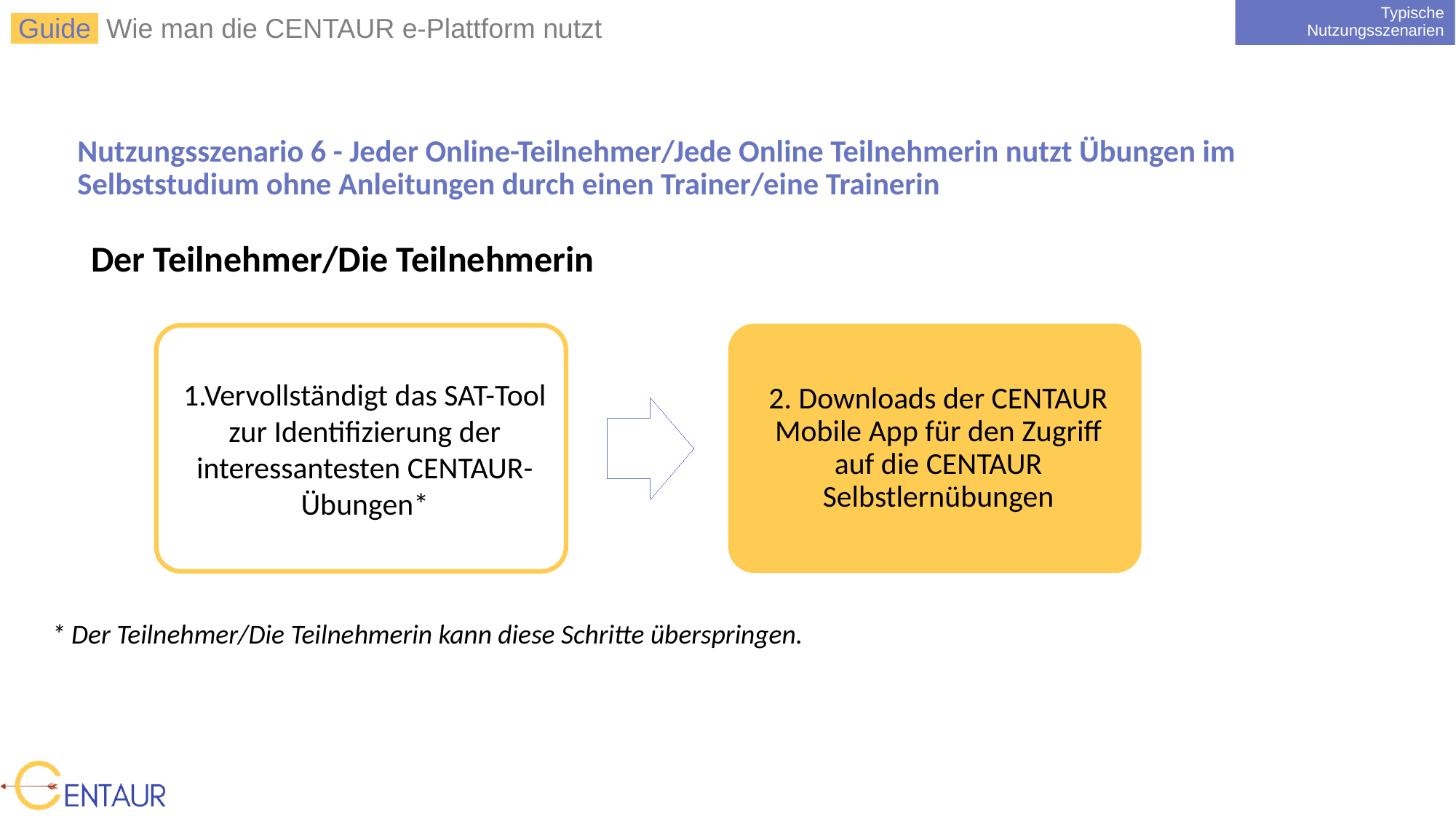

Typische Nutzungsszenarien
# Nutzungsszenario 6 - Jeder Online-Teilnehmer/Jede Online Teilnehmerin nutzt Übungen im Selbststudium ohne Anleitungen durch einen Trainer/eine Trainerin
Der Teilnehmer/Die Teilnehmerin
1.Vervollständigt das SAT-Tool zur Identifizierung der interessantesten CENTAUR-Übungen*

2. Downloads der CENTAUR Mobile App für den Zugriff auf die CENTAUR Selbstlernübungen
* Der Teilnehmer/Die Teilnehmerin kann diese Schritte überspringen.